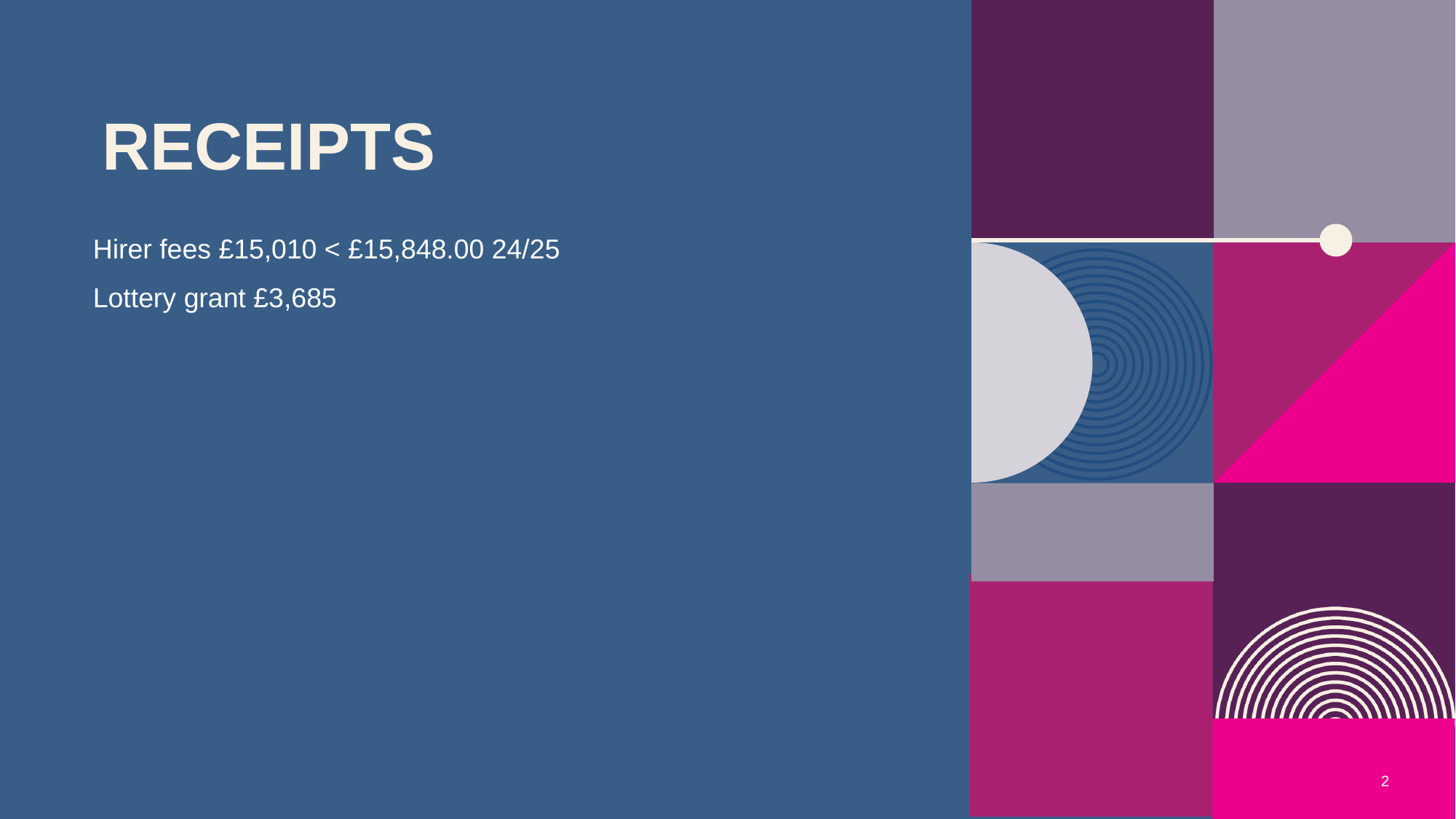

# Receipts
Hirer fees £15,010 < £15,848.00 24/25
Lottery grant £3,685

2